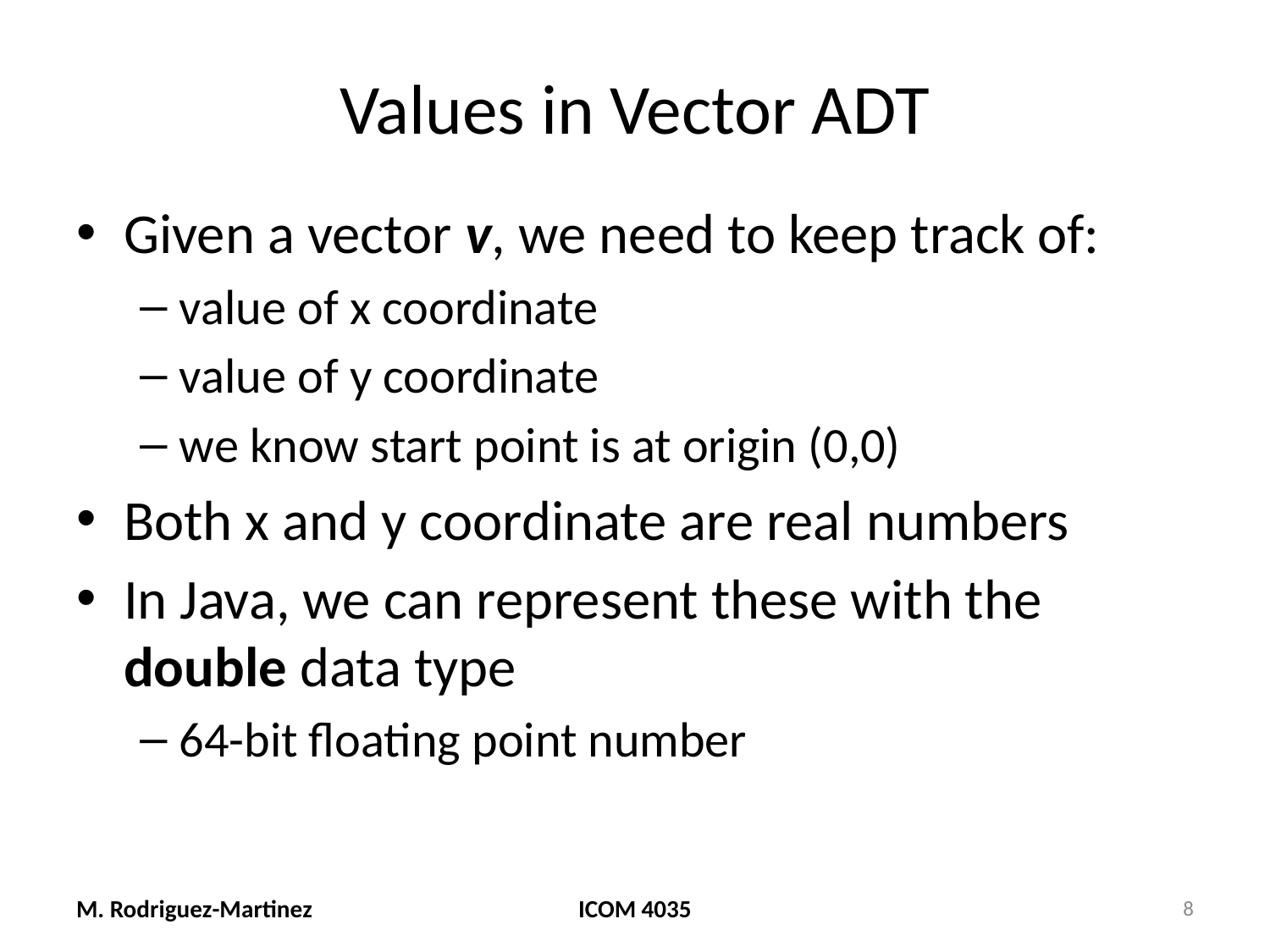

# Values in Vector ADT
Given a vector v, we need to keep track of:
value of x coordinate
value of y coordinate
we know start point is at origin (0,0)
Both x and y coordinate are real numbers
In Java, we can represent these with the double data type
64-bit floating point number

M. Rodriguez-Martinez
ICOM 4035
8